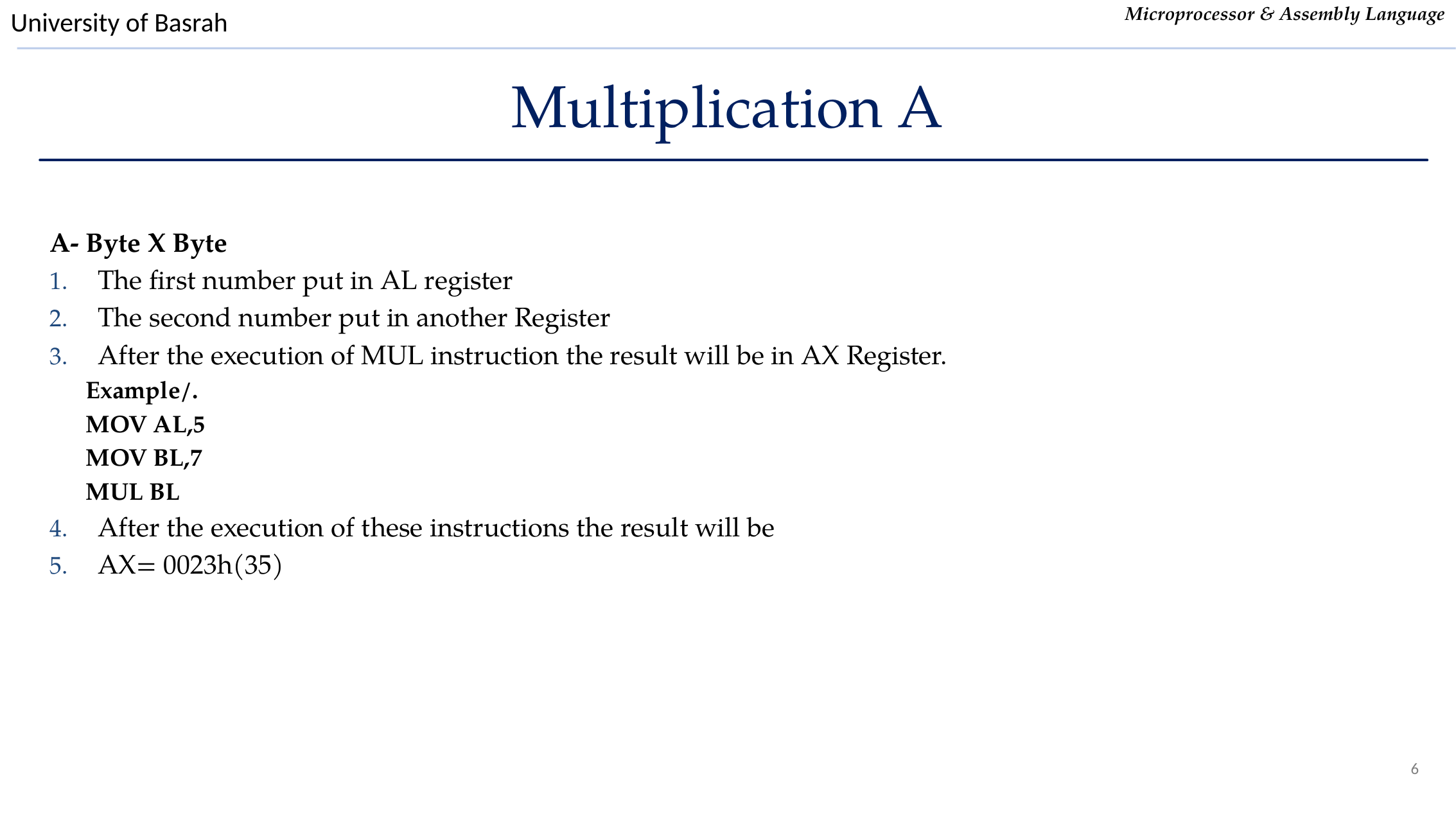

# Multiplication A
A- Byte X Byte
The first number put in AL register
The second number put in another Register
After the execution of MUL instruction the result will be in AX Register.
Example/.
MOV AL,5
MOV BL,7
MUL BL
After the execution of these instructions the result will be
AX= 0023h(35)